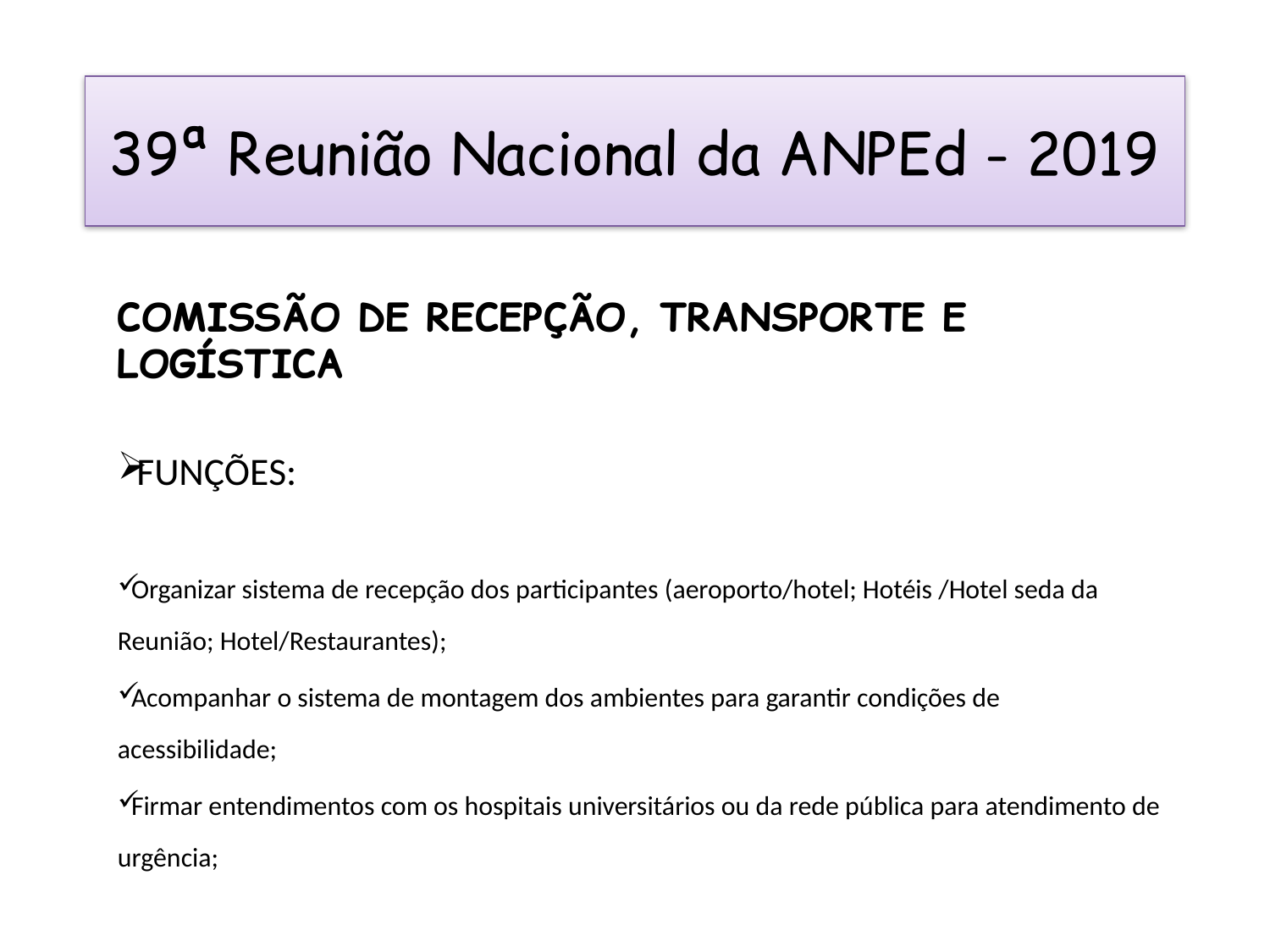

# 39ª Reunião Nacional da ANPEd - 2019
COMISSÃO DE RECEPÇÃO, TRANSPORTE E LOGÍSTICA

FUNÇÕES:

Organizar sistema de recepção dos participantes (aeroporto/hotel; Hotéis /Hotel seda da Reunião; Hotel/Restaurantes);
Acompanhar o sistema de montagem dos ambientes para garantir condições de acessibilidade;
Firmar entendimentos com os hospitais universitários ou da rede pública para atendimento de urgência;